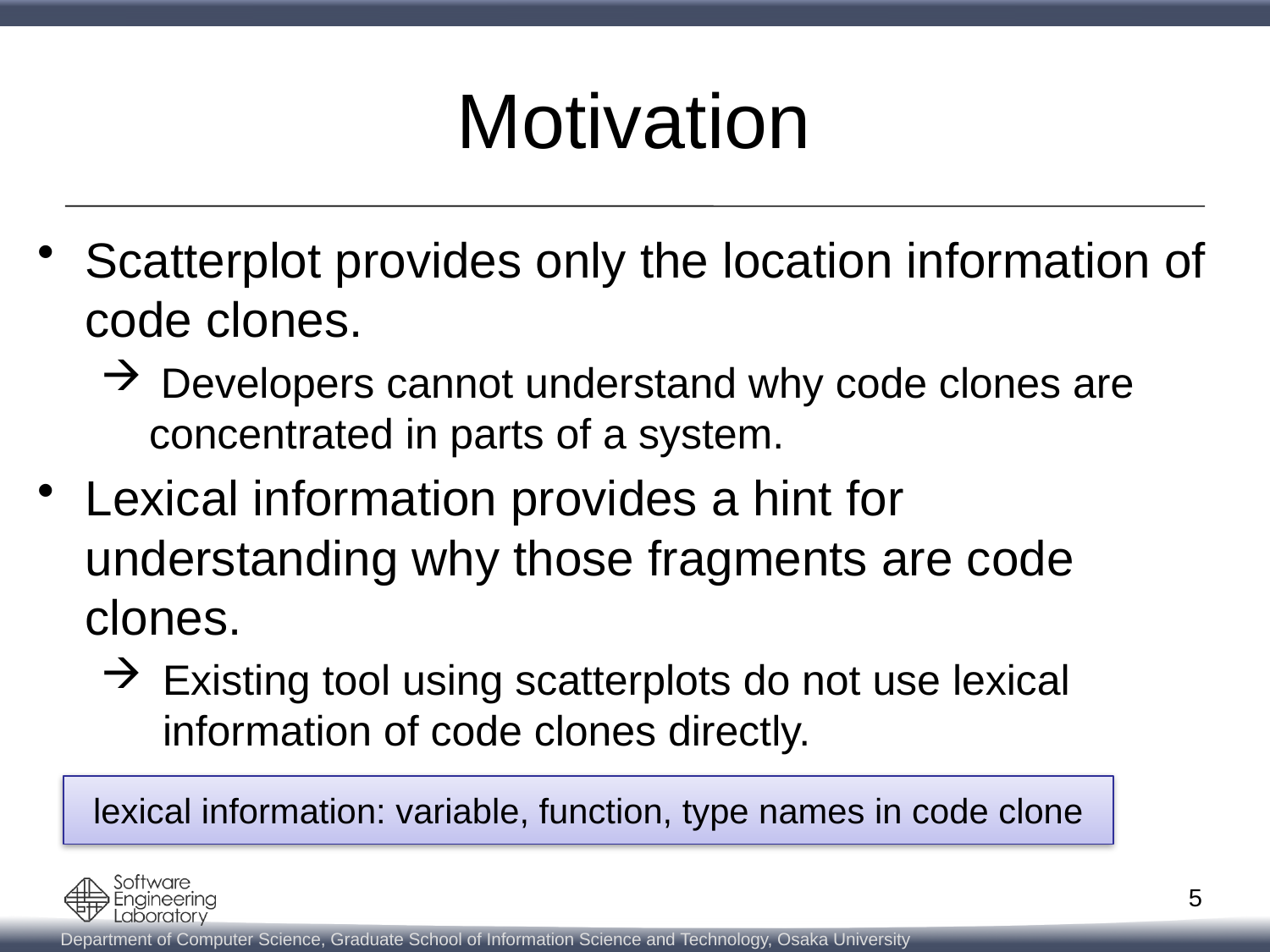

# Motivation
Scatterplot provides only the location information of code clones.
 Developers cannot understand why code clones are concentrated in parts of a system.
Lexical information provides a hint for understanding why those fragments are code clones.
Existing tool using scatterplots do not use lexical information of code clones directly.

lexical information: variable, function, type names in code clone
5